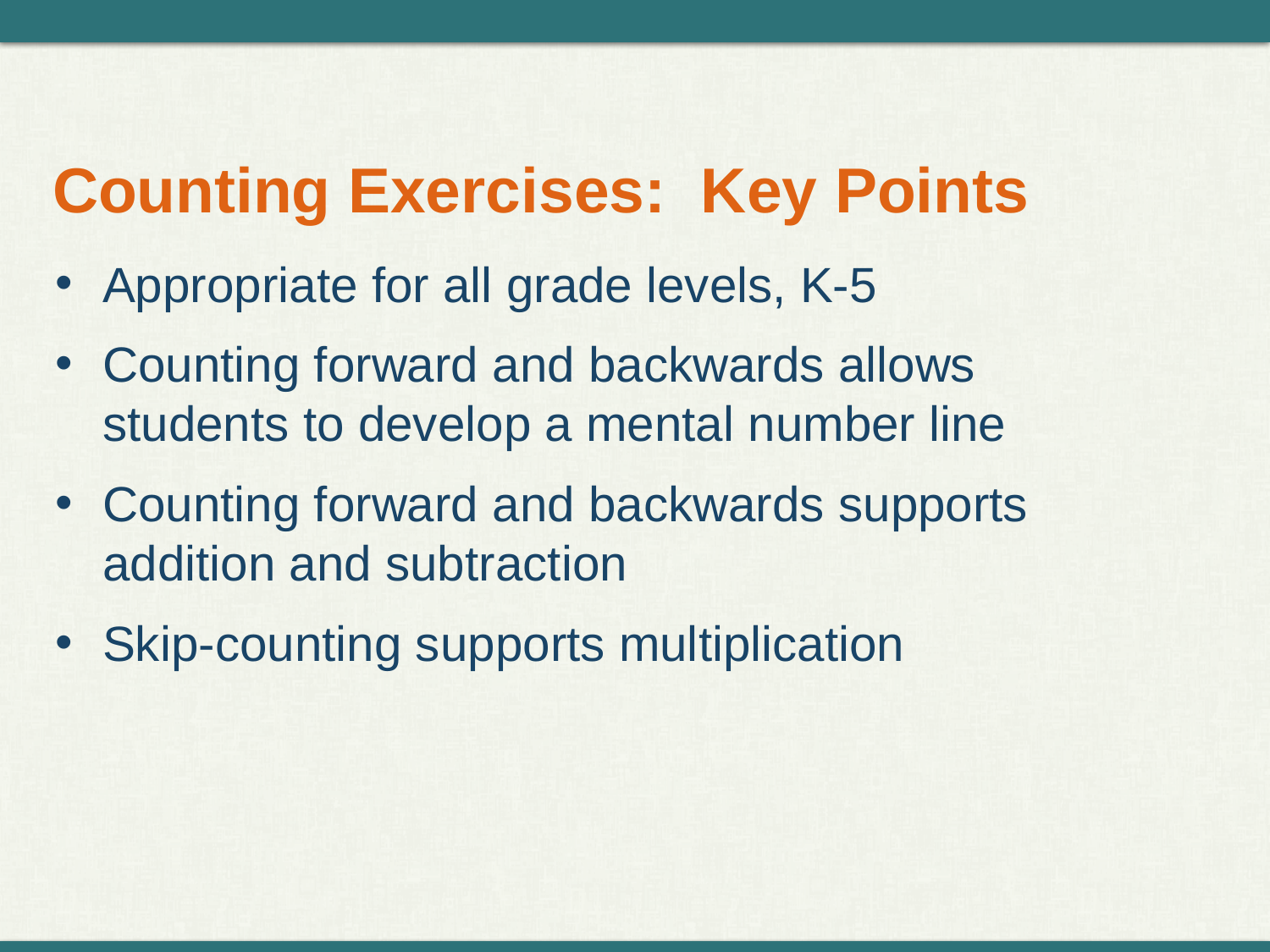

# Counting Exercises:  Key Points
Appropriate for all grade levels, K-5
Counting forward and backwards allows students to develop a mental number line
Counting forward and backwards supports addition and subtraction
Skip-counting supports multiplication